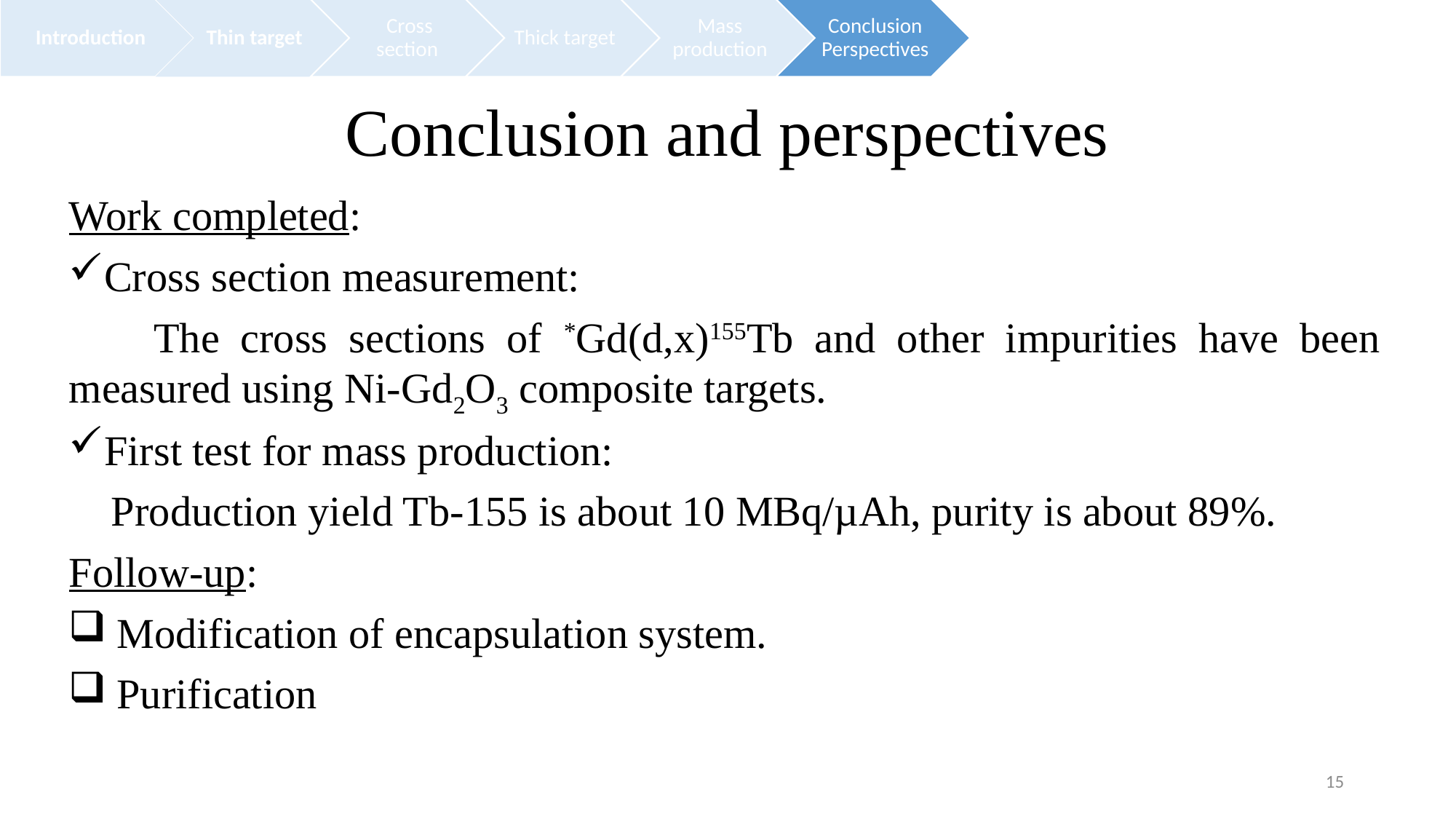

Introduction
Thin target
Cross section
Thick target
Mass production
Conclusion Perspectives
# Conclusion and perspectives
Work completed:
Cross section measurement:
    The cross sections of *Gd(d,x)155Tb and other impurities have been measured using Ni-Gd2O3 composite targets.
First test for mass production:
    Production yield Tb-155 is about 10 MBq/µAh, purity is about 89%.
Follow-up:
 Modification of encapsulation system.
 Purification
15